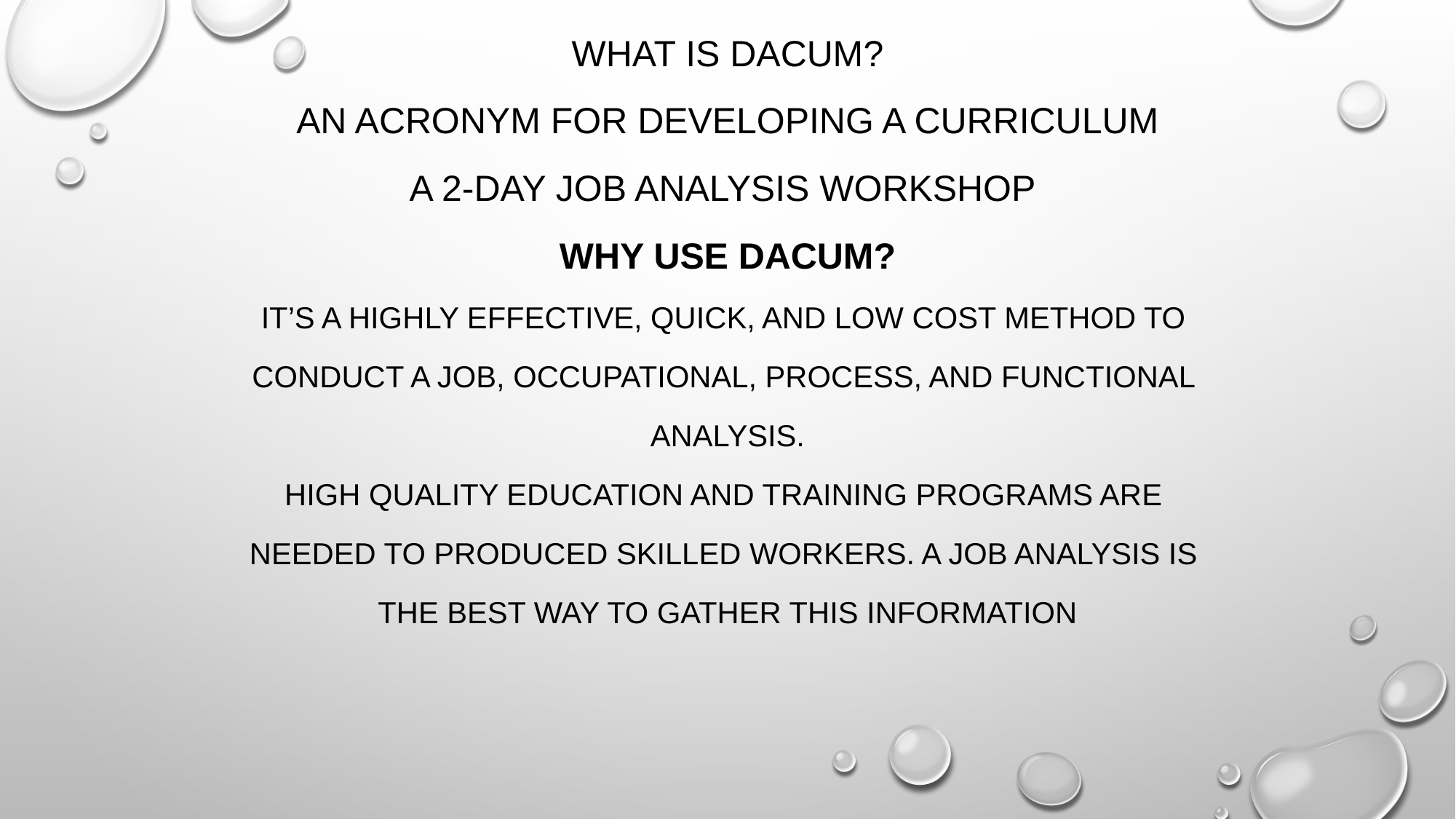

What is DACUM?
An acronym for Developing A Curriculum
A 2-day job analysis workshop
Why use DACUM?
It’s a highly effective, quick, and low cost method to
conduct a job, occupational, process, and functional
analysis.
High quality education and training programs are
needed to produced skilled workers. A job analysis is
the best way to gather this information